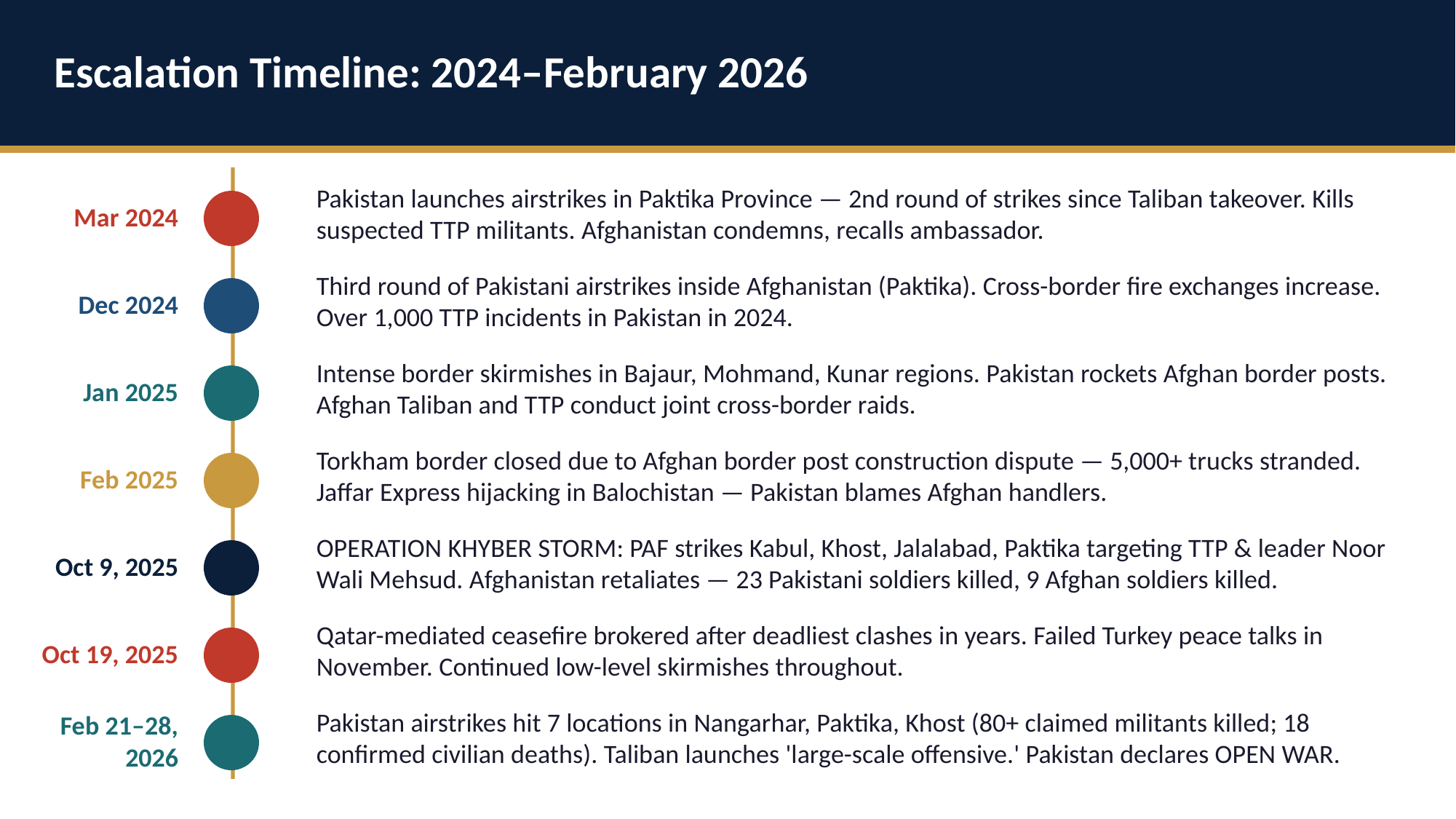

Escalation Timeline: 2024–February 2026

Mar 2024
Pakistan launches airstrikes in Paktika Province — 2nd round of strikes since Taliban takeover. Kills suspected TTP militants. Afghanistan condemns, recalls ambassador.

Dec 2024
Third round of Pakistani airstrikes inside Afghanistan (Paktika). Cross-border fire exchanges increase. Over 1,000 TTP incidents in Pakistan in 2024.

Jan 2025
Intense border skirmishes in Bajaur, Mohmand, Kunar regions. Pakistan rockets Afghan border posts. Afghan Taliban and TTP conduct joint cross-border raids.

Feb 2025
Torkham border closed due to Afghan border post construction dispute — 5,000+ trucks stranded. Jaffar Express hijacking in Balochistan — Pakistan blames Afghan handlers.

Oct 9, 2025
OPERATION KHYBER STORM: PAF strikes Kabul, Khost, Jalalabad, Paktika targeting TTP & leader Noor Wali Mehsud. Afghanistan retaliates — 23 Pakistani soldiers killed, 9 Afghan soldiers killed.

Oct 19, 2025
Qatar-mediated ceasefire brokered after deadliest clashes in years. Failed Turkey peace talks in November. Continued low-level skirmishes throughout.

Feb 21–28, 2026
Pakistan airstrikes hit 7 locations in Nangarhar, Paktika, Khost (80+ claimed militants killed; 18 confirmed civilian deaths). Taliban launches 'large-scale offensive.' Pakistan declares OPEN WAR.